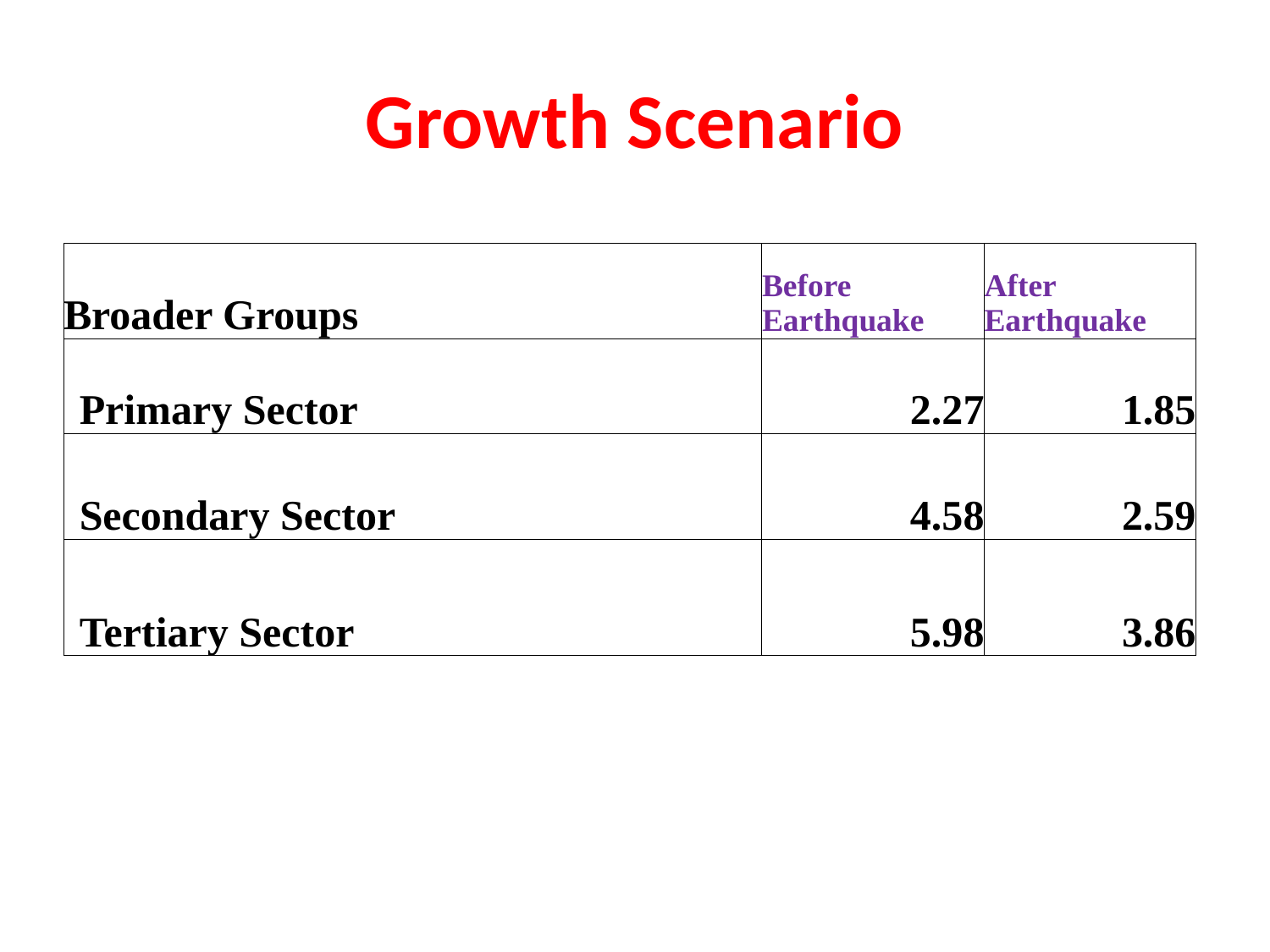

# Growth Scenario
| Broader Groups | Before Earthquake | After Earthquake |
| --- | --- | --- |
| Primary Sector | 2.27 | 1.85 |
| Secondary Sector | 4.58 | 2.59 |
| Tertiary Sector | 5.98 | 3.86 |